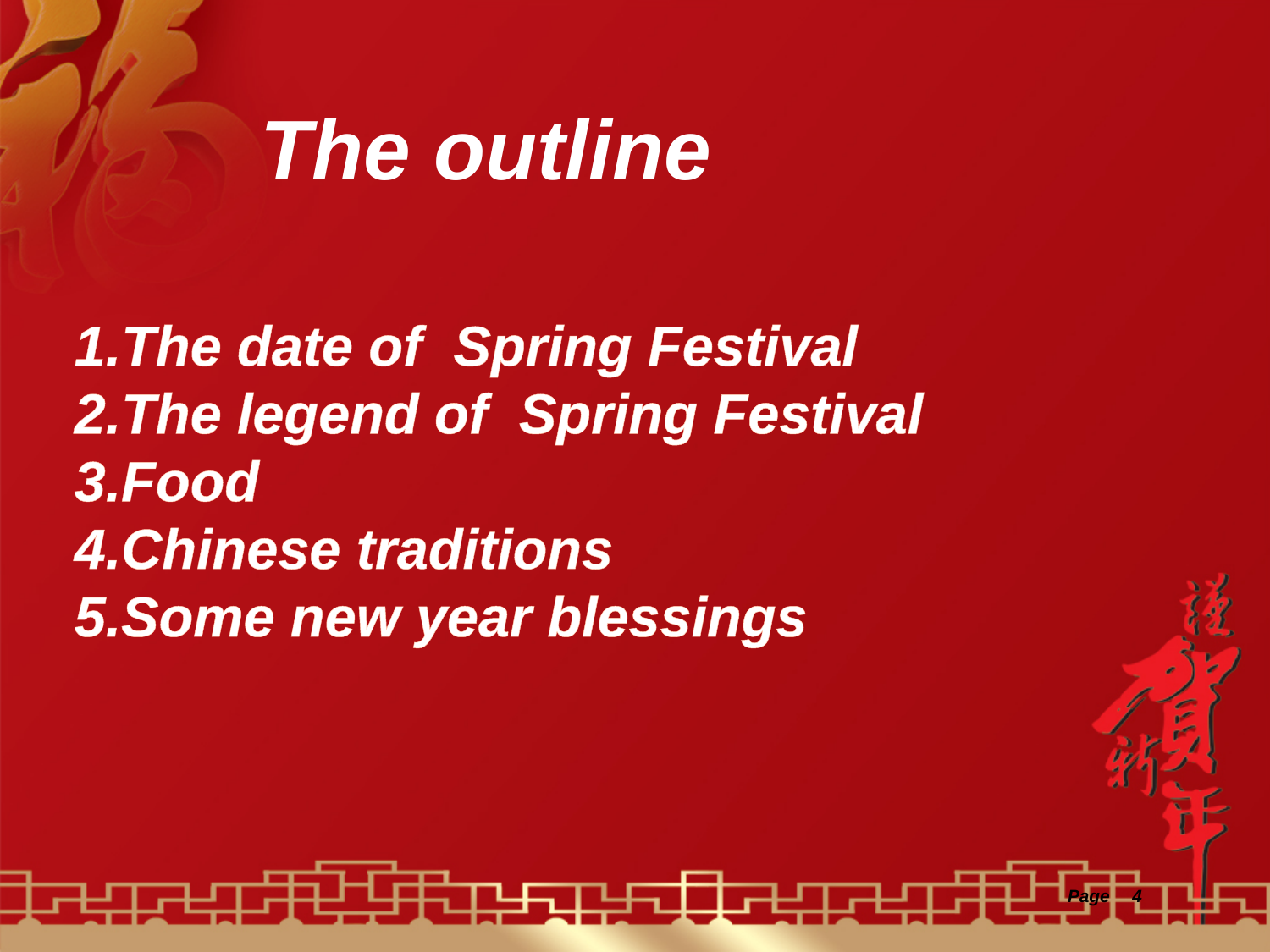

#
The outline

1.The date of  Spring Festival
2.The legend of  Spring Festival
3.Food
4.Chinese traditions
5.Some new year blessings